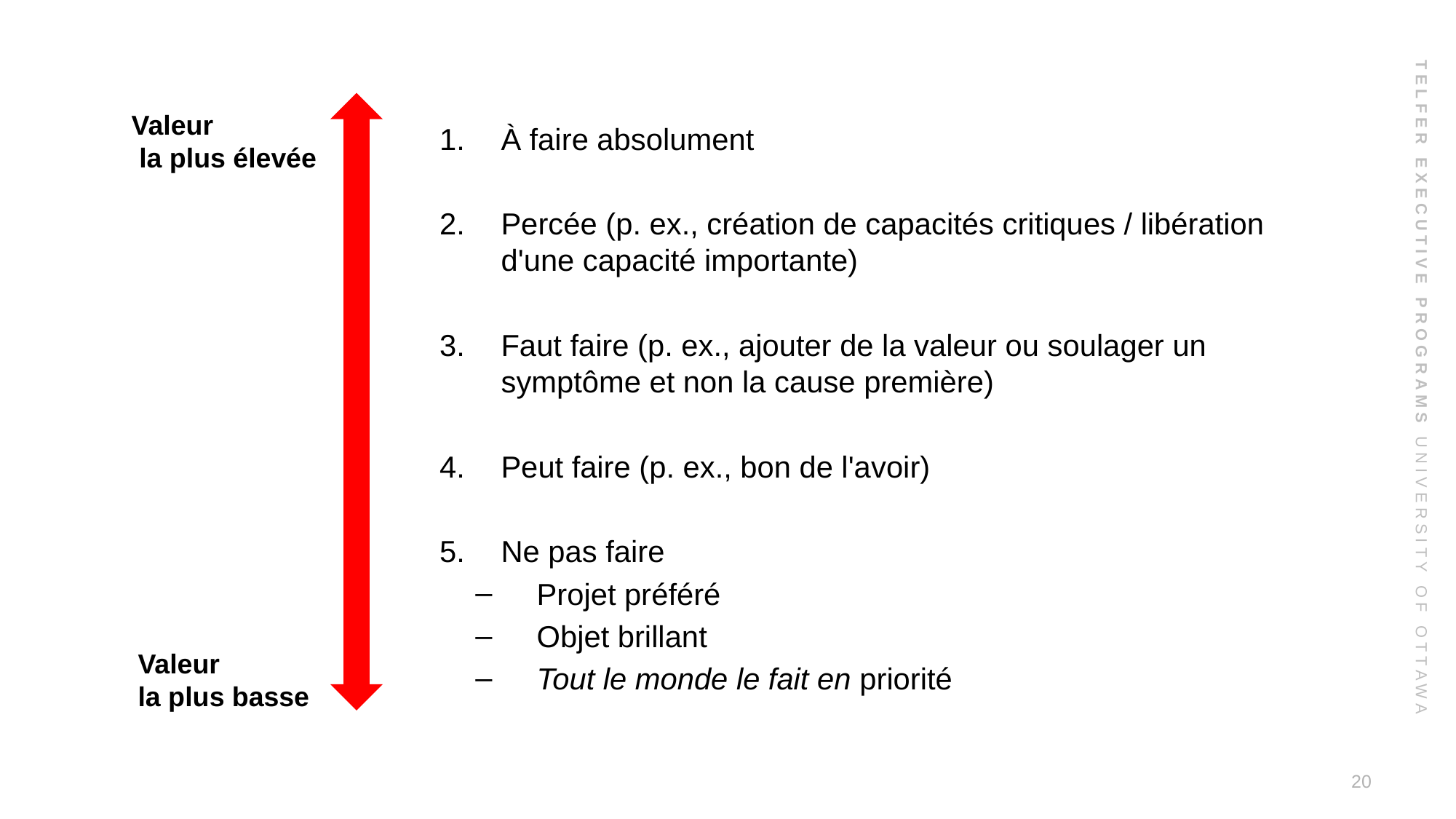

Valeur
 la plus élevée
À faire absolument

Percée (p. ex., création de capacités critiques / libération d'une capacité importante)

Faut faire (p. ex., ajouter de la valeur ou soulager un symptôme et non la cause première)

Peut faire (p. ex., bon de l'avoir)

Ne pas faire
Projet préféré
Objet brillant
Tout le monde le fait en priorité
Valeur
la plus basse
20